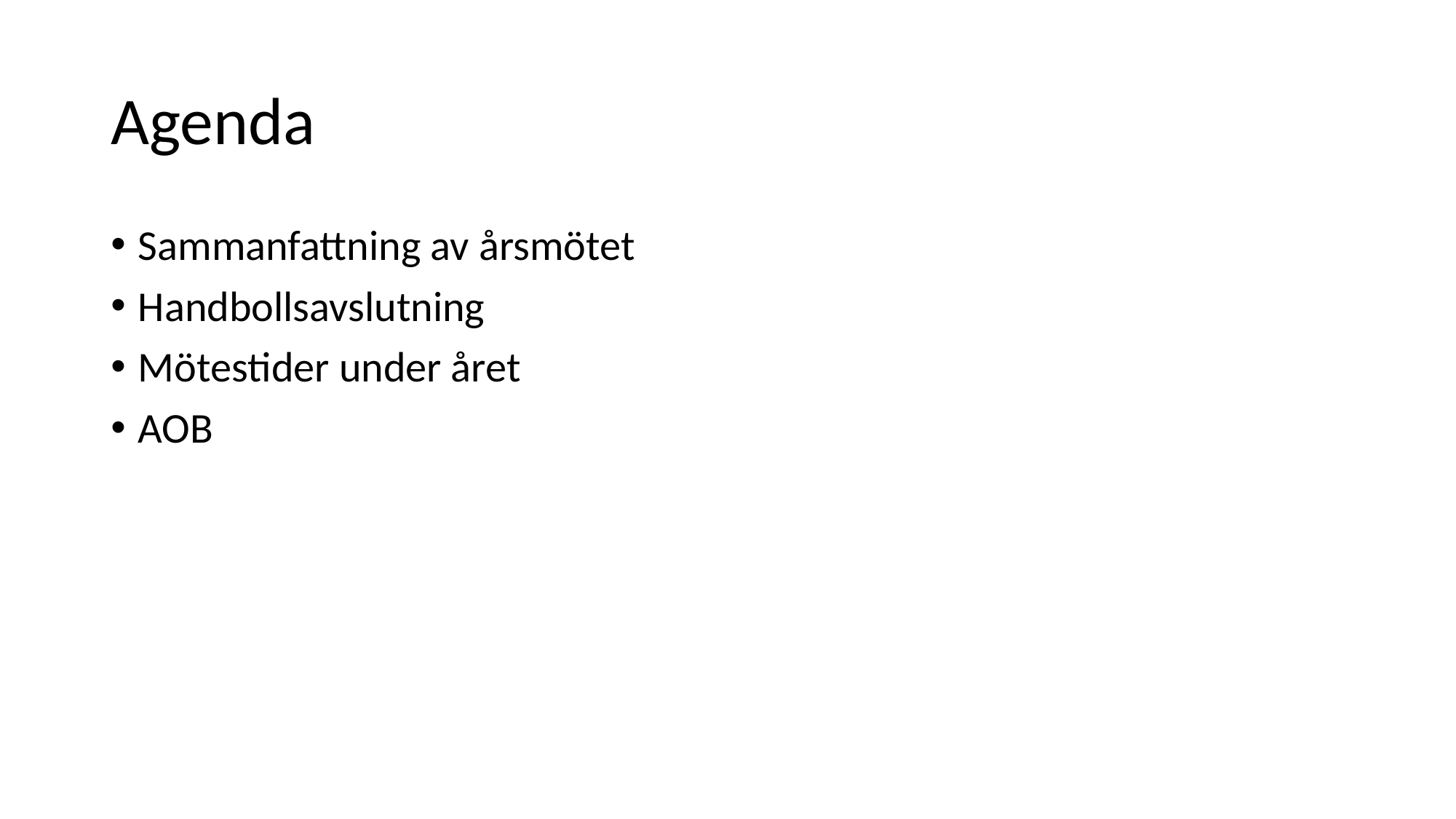

# Agenda
Sammanfattning av årsmötet
Handbollsavslutning
Mötestider under året
AOB